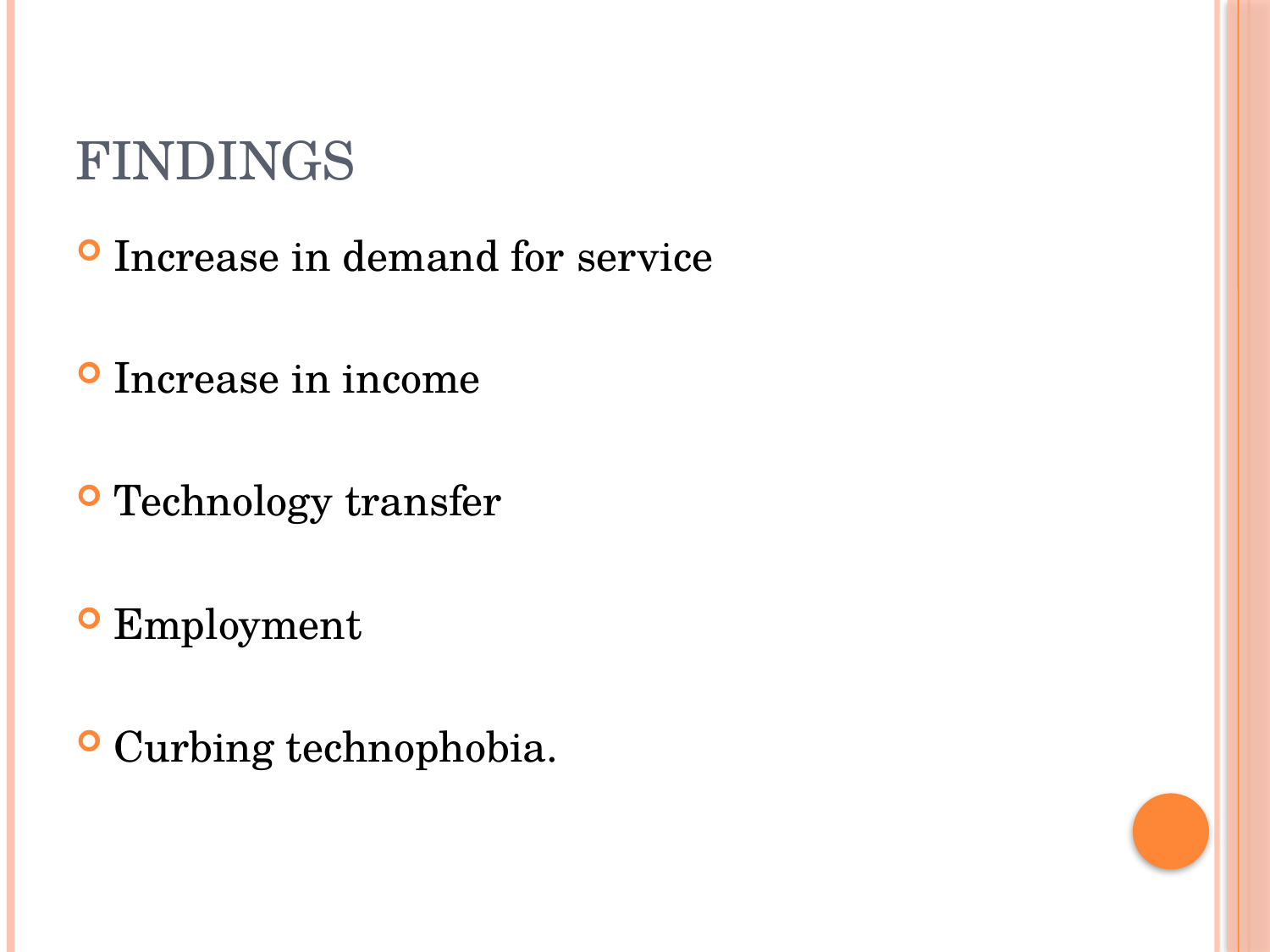

# Findings
Increase in demand for service

Increase in income

Technology transfer

Employment

Curbing technophobia.